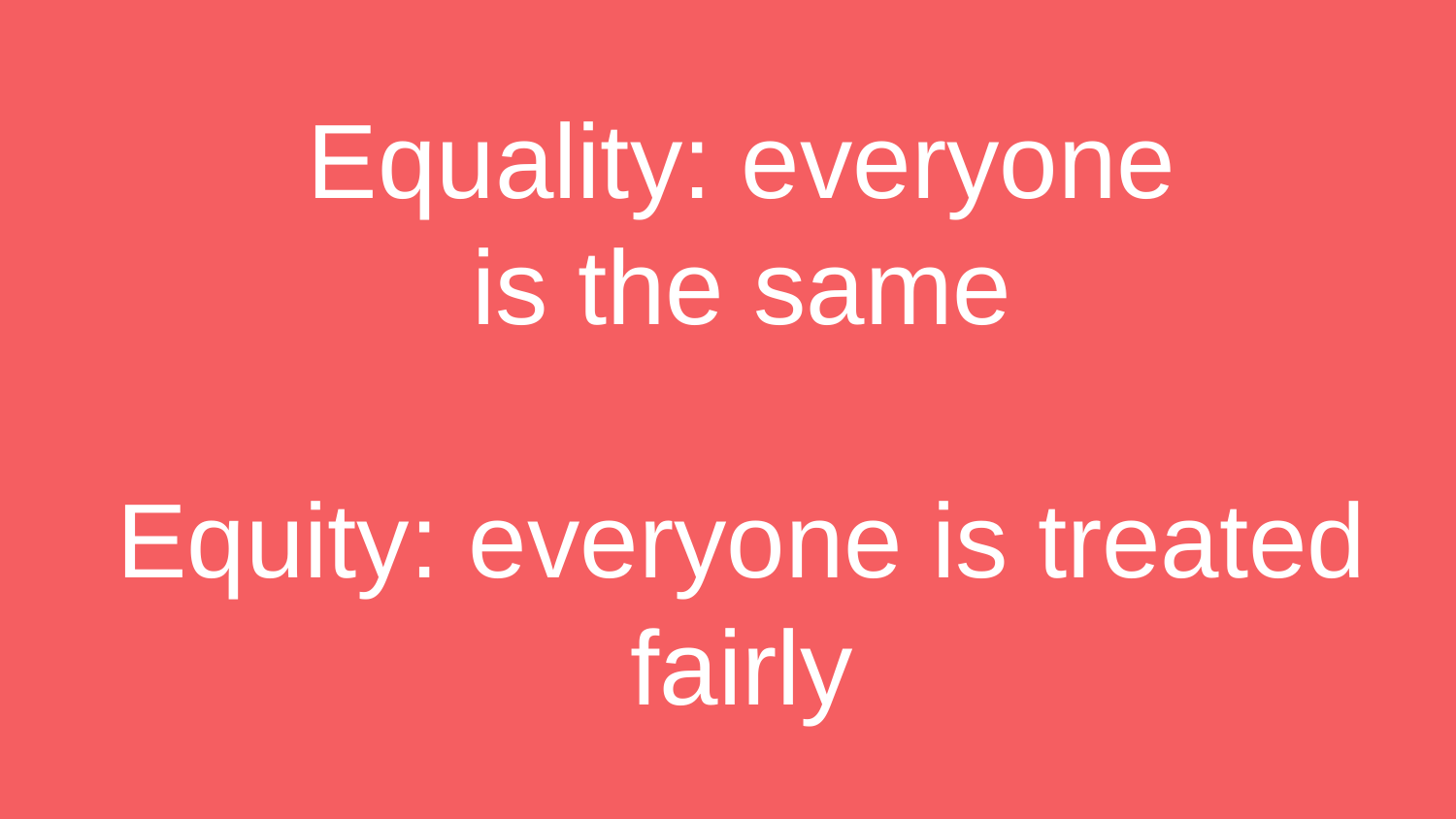

# Equality: everyone is the same Equity: everyone is treated fairly